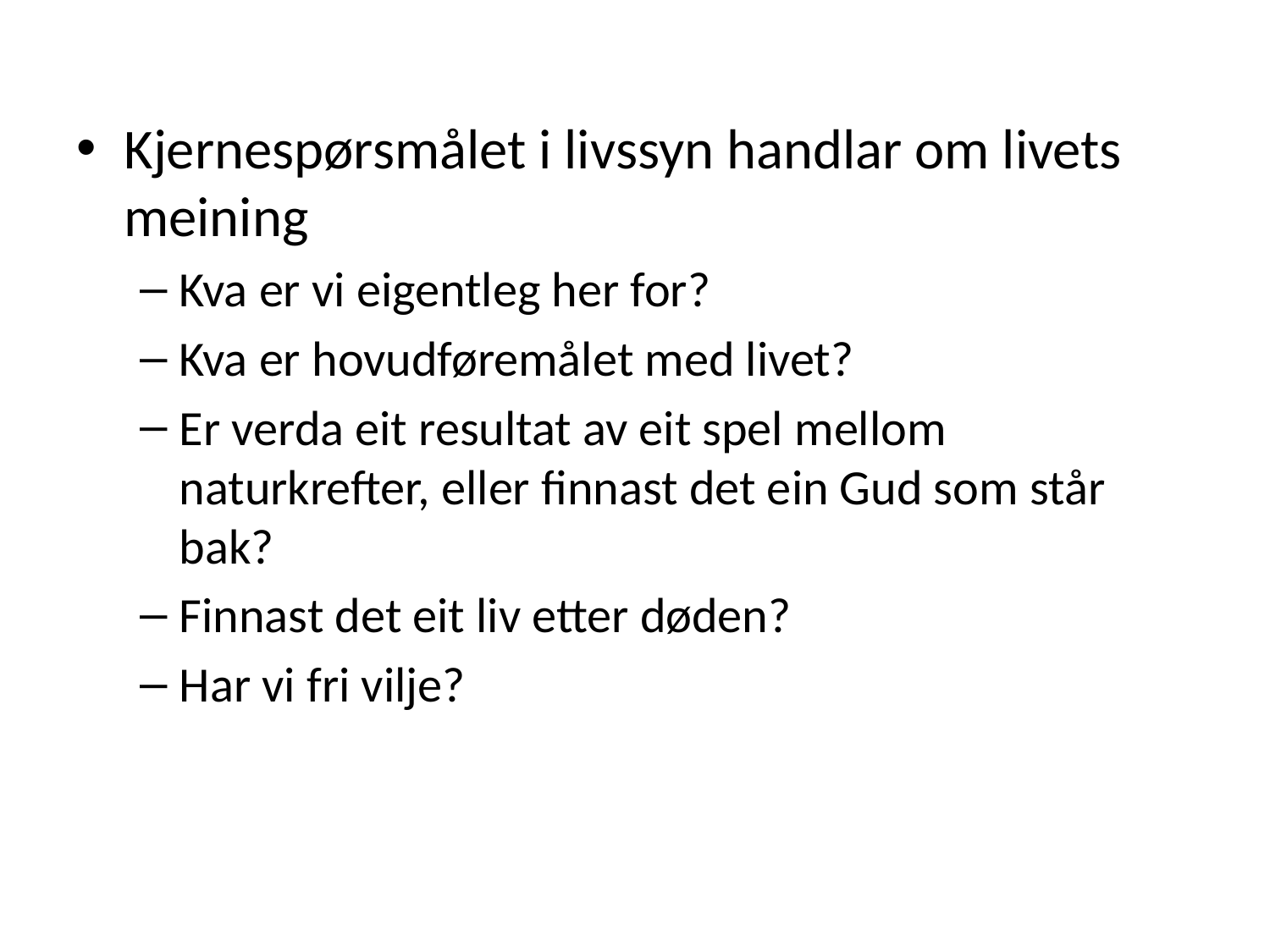

Kjernespørsmålet i livssyn handlar om livets meining
Kva er vi eigentleg her for?
Kva er hovudføremålet med livet?
Er verda eit resultat av eit spel mellom naturkrefter, eller finnast det ein Gud som står bak?
Finnast det eit liv etter døden?
Har vi fri vilje?